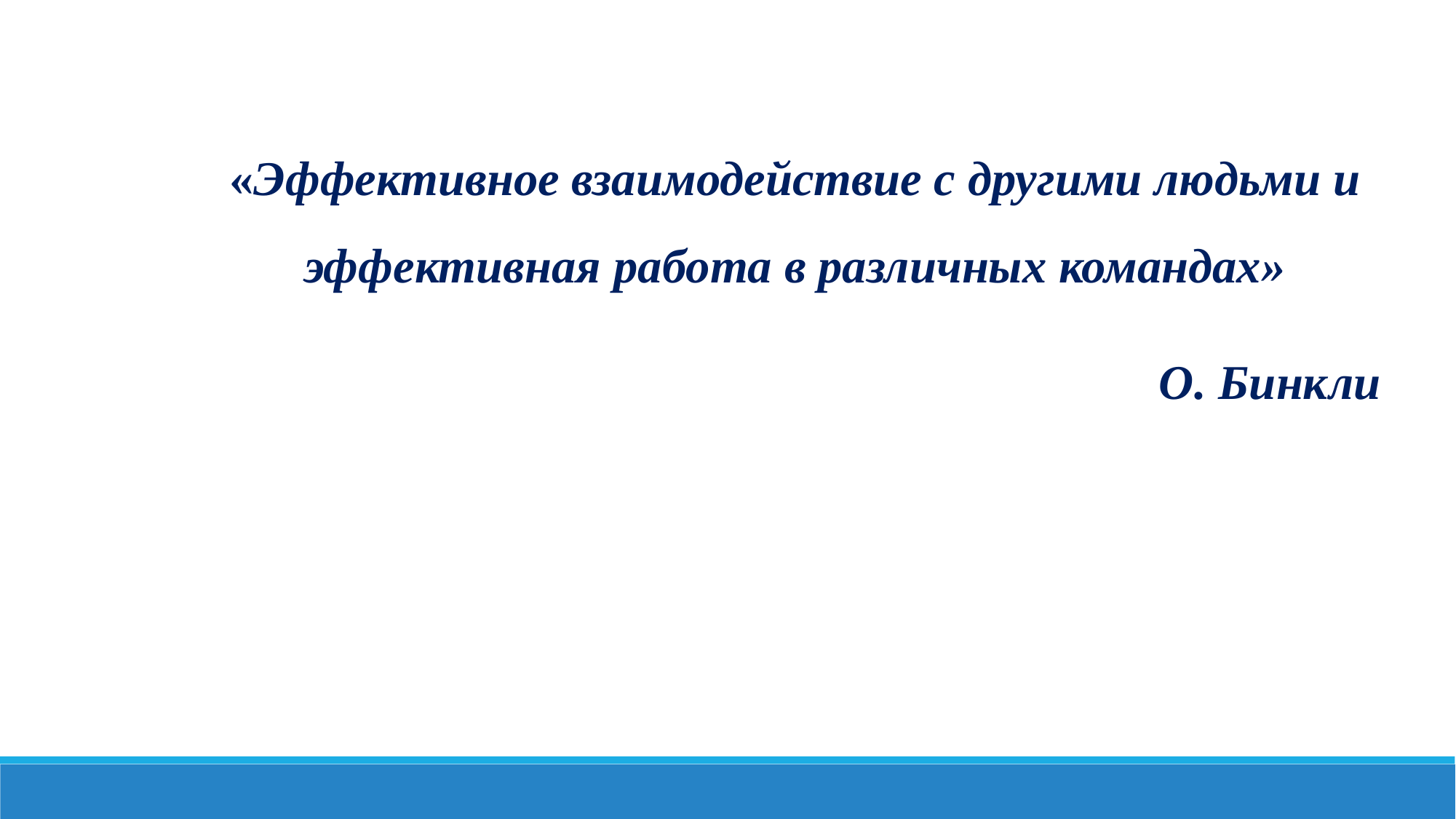

«Эффективное взаимодействие с другими людьми и эффективная работа в различных командах»

                                 О. Бинкли